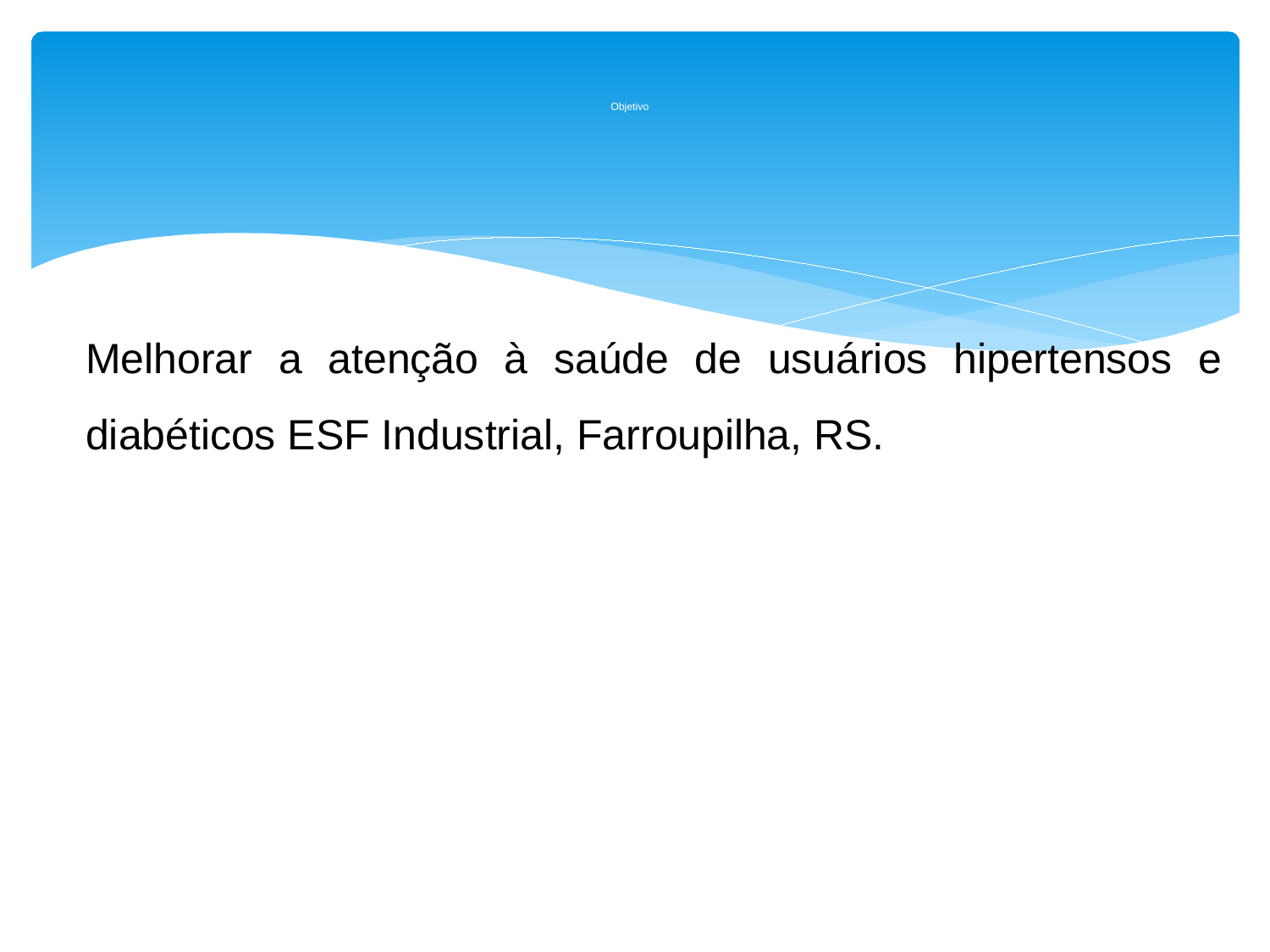

# Objetivo

Melhorar a atenção à saúde de usuários hipertensos e diabéticos ESF Industrial, Farroupilha, RS.